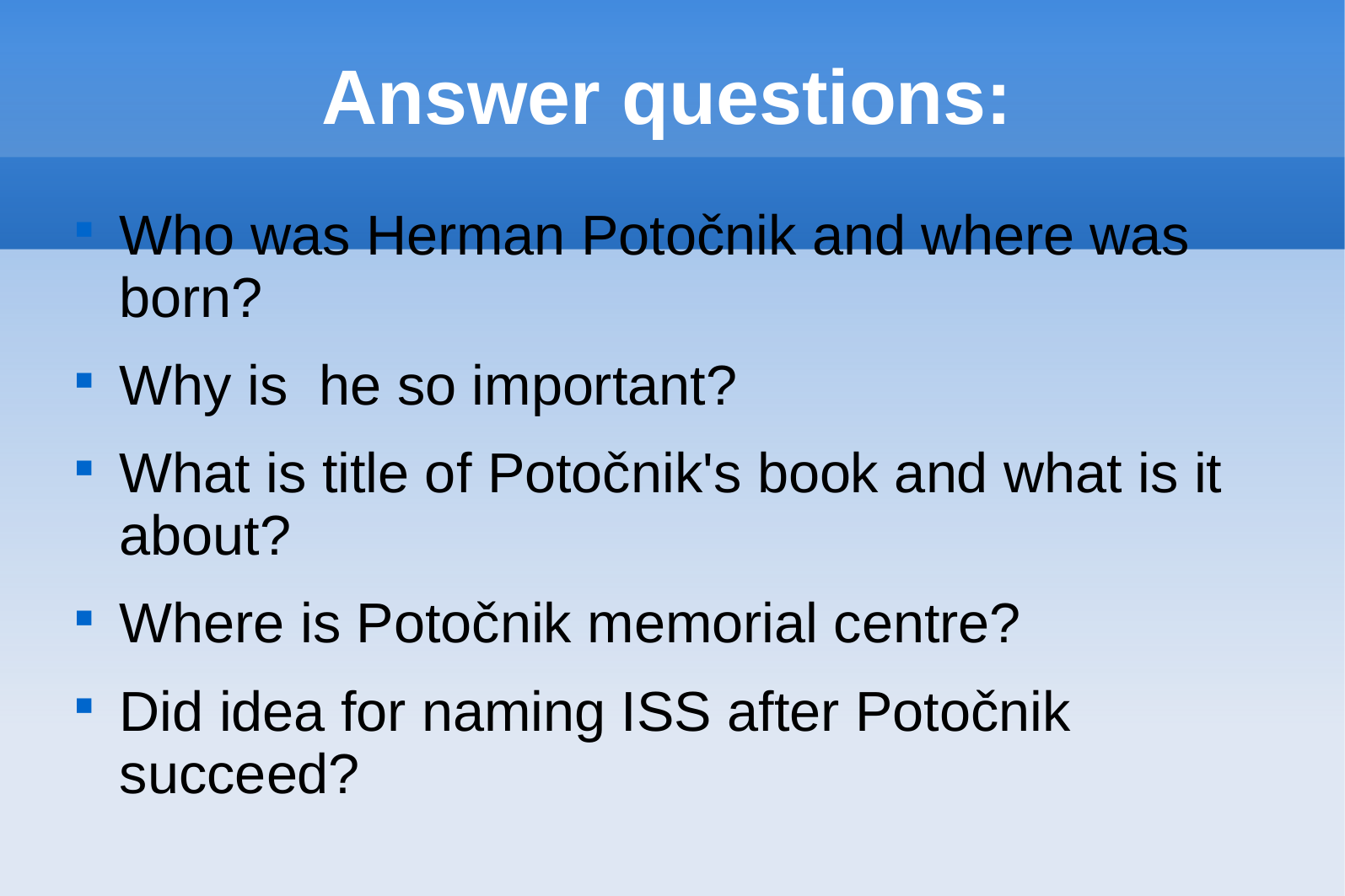

# Answer questions:
Who was Herman Potočnik and where was born?
Why is  he so important?
What is title of Potočnik's book and what is it about?
Where is Potočnik memorial centre?
Did idea for naming ISS after Potočnik succeed?